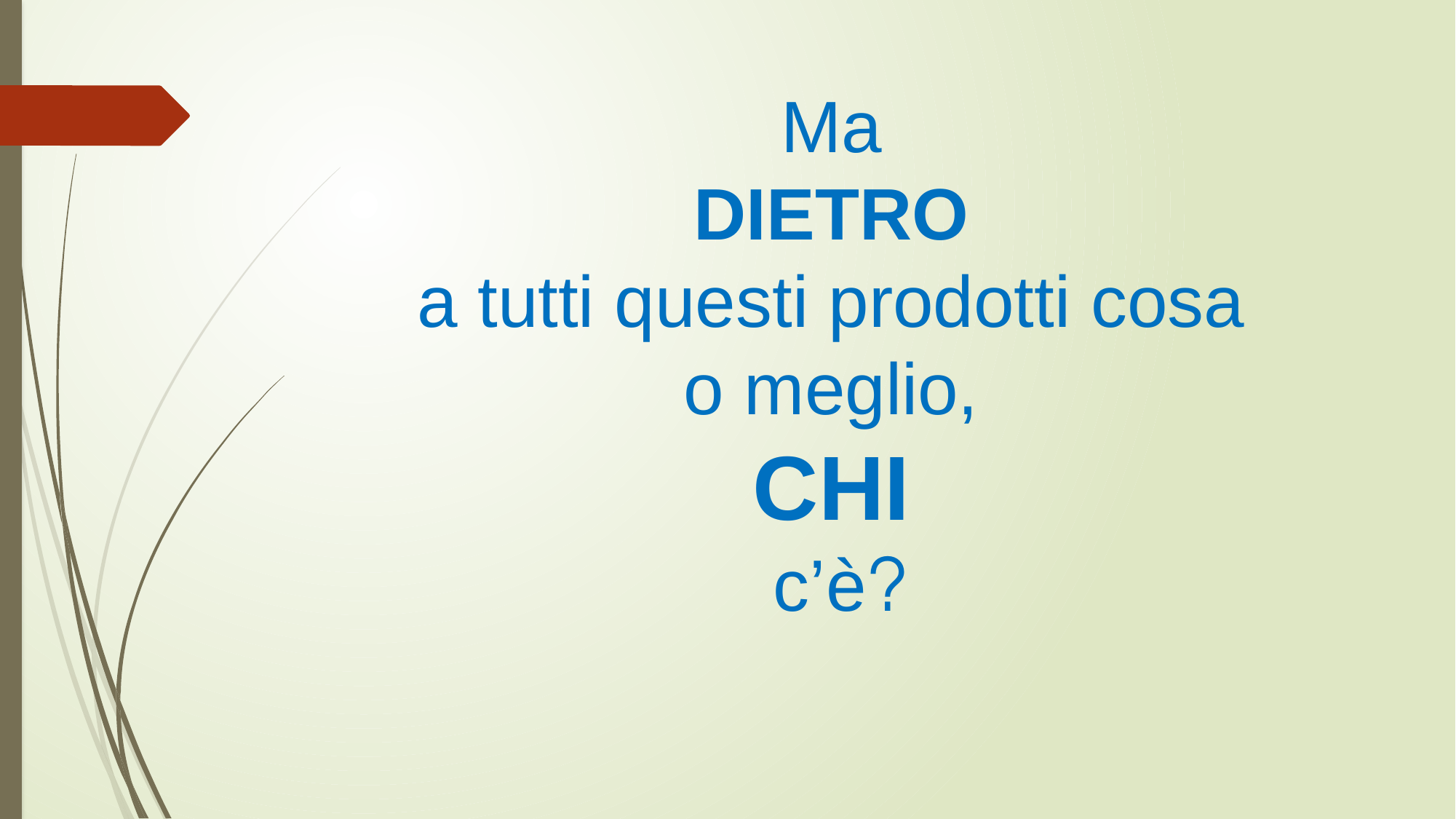

# Ma DIETRO a tutti questi prodotti cosa o meglio, CHI c’è?